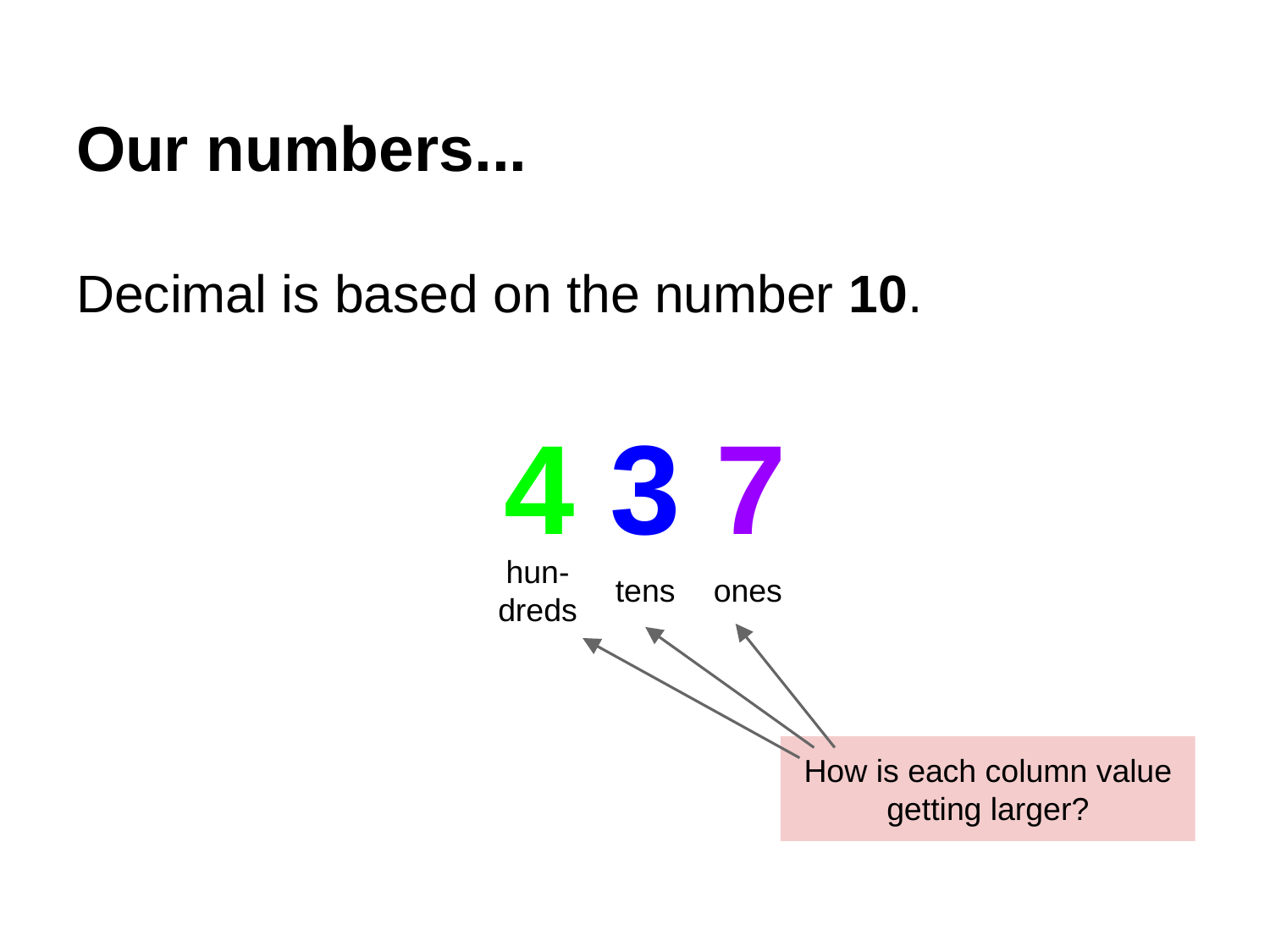

# Our numbers...
Decimal is based on the number 10.
4 3 7
hun- dreds
tens
ones
How is each column value getting larger?